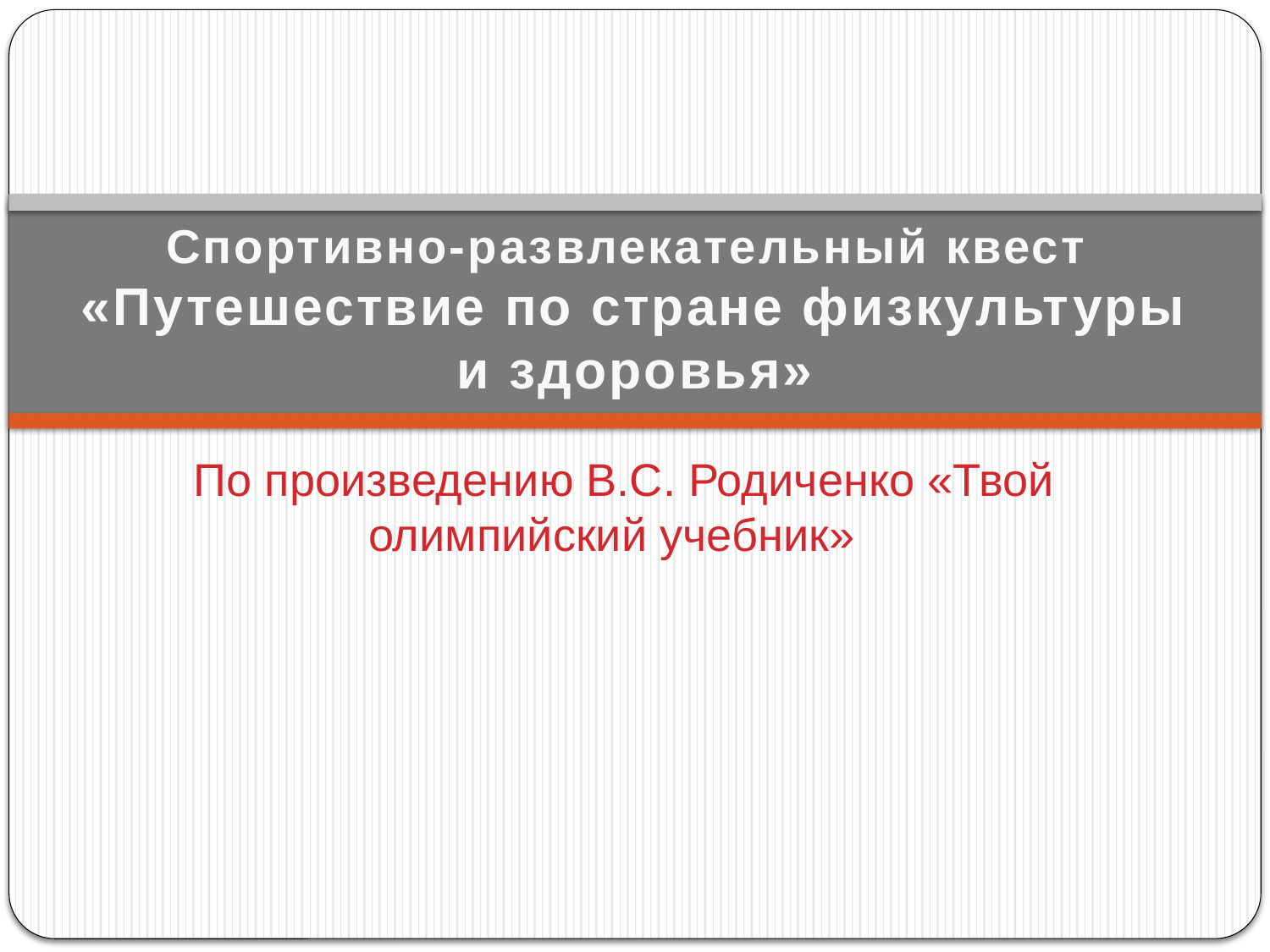

# Спортивно-развлекательный квест «Путешествие по стране физкультуры и здоровья»
По произведению В.С. Родиченко «Твой олимпийский учебник»